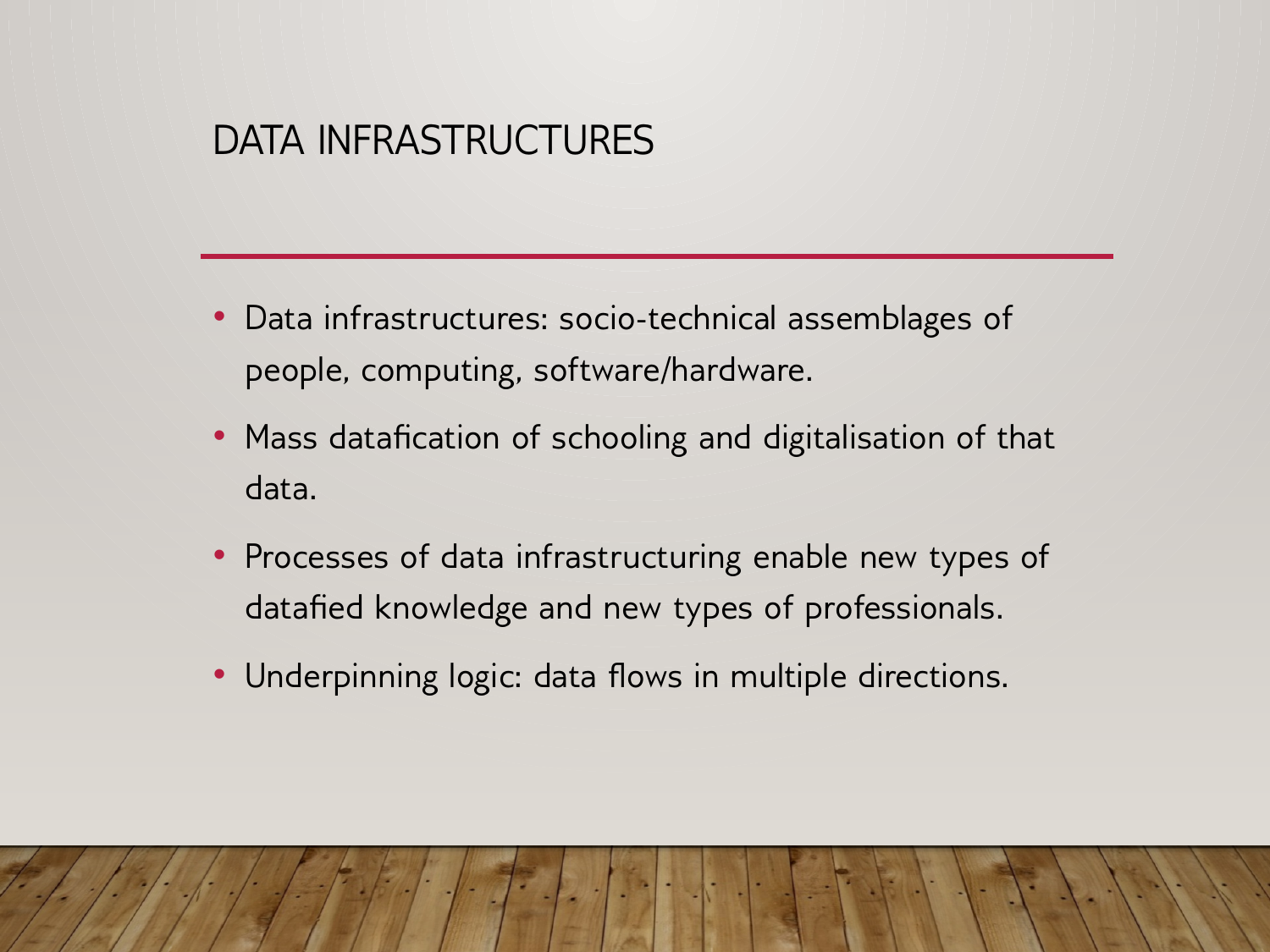

# Data infrastructures
Data infrastructures: socio-technical assemblages of people, computing, software/hardware.
Mass datafication of schooling and digitalisation of that data.
Processes of data infrastructuring enable new types of datafied knowledge and new types of professionals.
Underpinning logic: data flows in multiple directions.